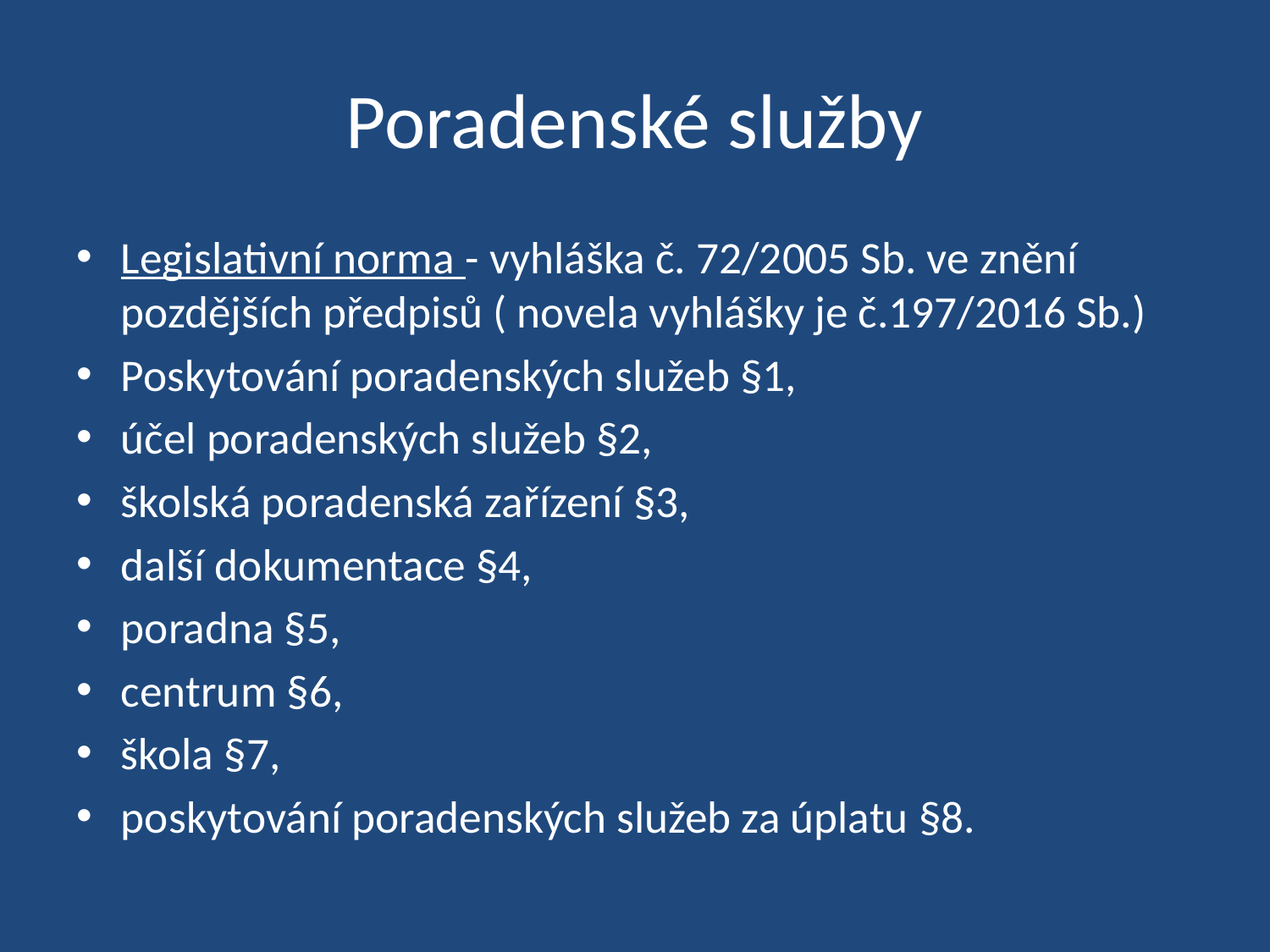

# Poradenské služby
Legislativní norma - vyhláška č. 72/2005 Sb. ve znění pozdějších předpisů ( novela vyhlášky je č.197/2016 Sb.)
Poskytování poradenských služeb §1,
účel poradenských služeb §2,
školská poradenská zařízení §3,
další dokumentace §4,
poradna §5,
centrum §6,
škola §7,
poskytování poradenských služeb za úplatu §8.